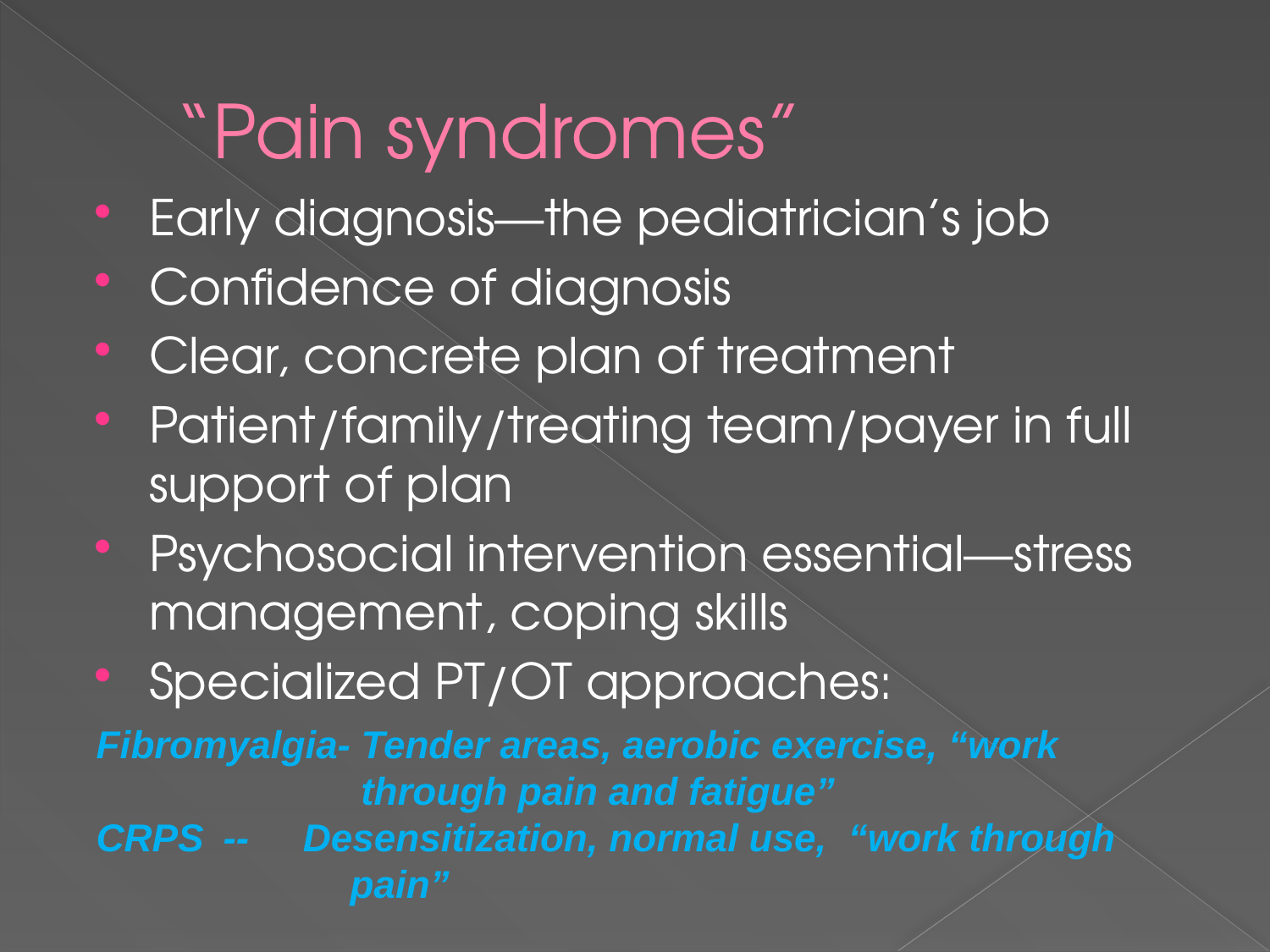

# “Pain syndromes”
Early diagnosis—the pediatrician’s job
Confidence of diagnosis
Clear, concrete plan of treatment
Patient/family/treating team/payer in full support of plan
Psychosocial intervention essential—stress management, coping skills
Specialized PT/OT approaches:
Fibromyalgia- Tender areas, aerobic exercise, “work
		 through pain and fatigue”
CRPS	--     Desensitization, normal use,  “work through
		pain”